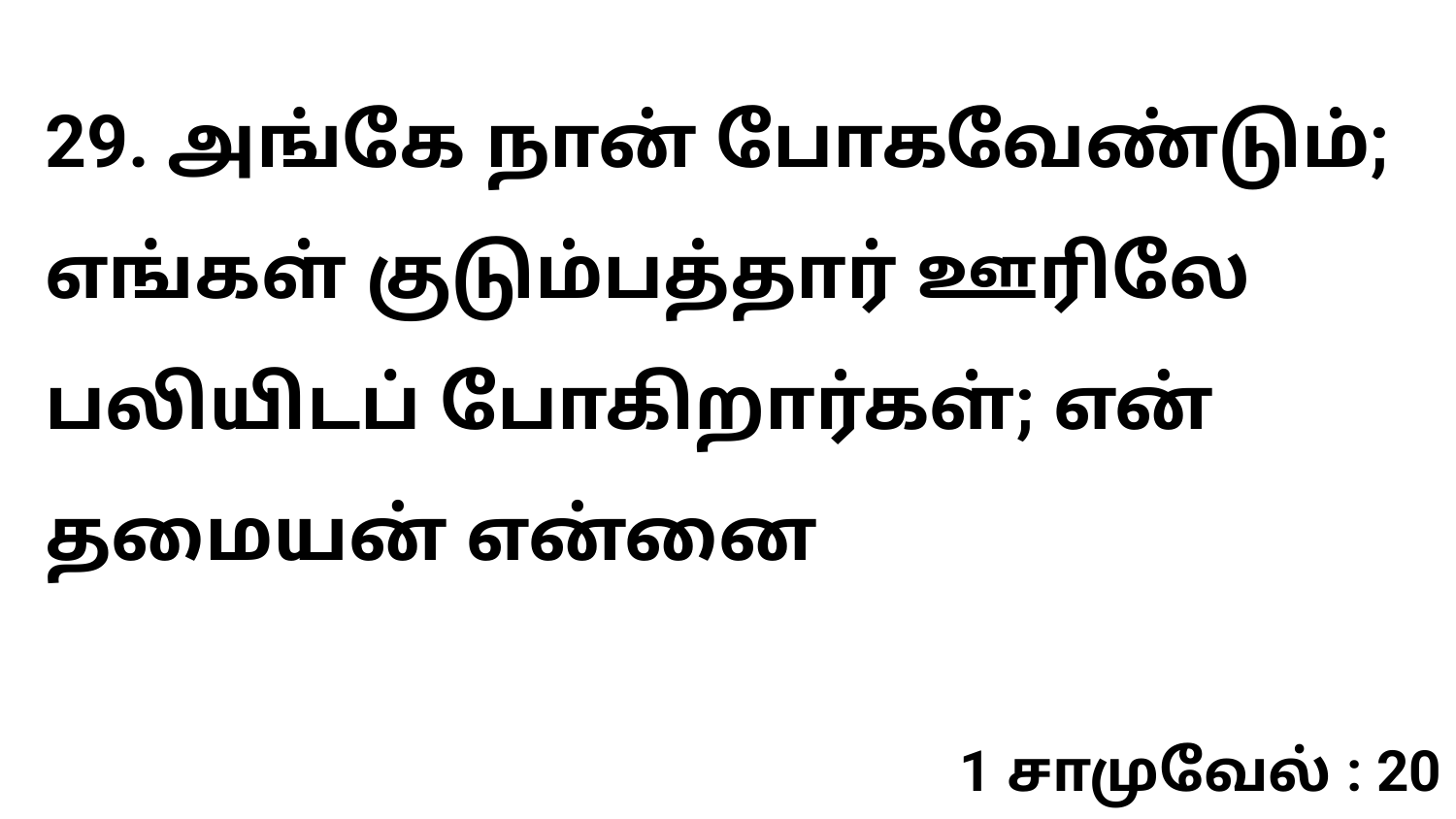

29. அங்கே நான் போகவேண்டும்; எங்கள் குடும்பத்தார் ஊரிலே பலியிடப் போகிறார்கள்; என் தமையன் என்னை
1 சாமுவேல் : 20